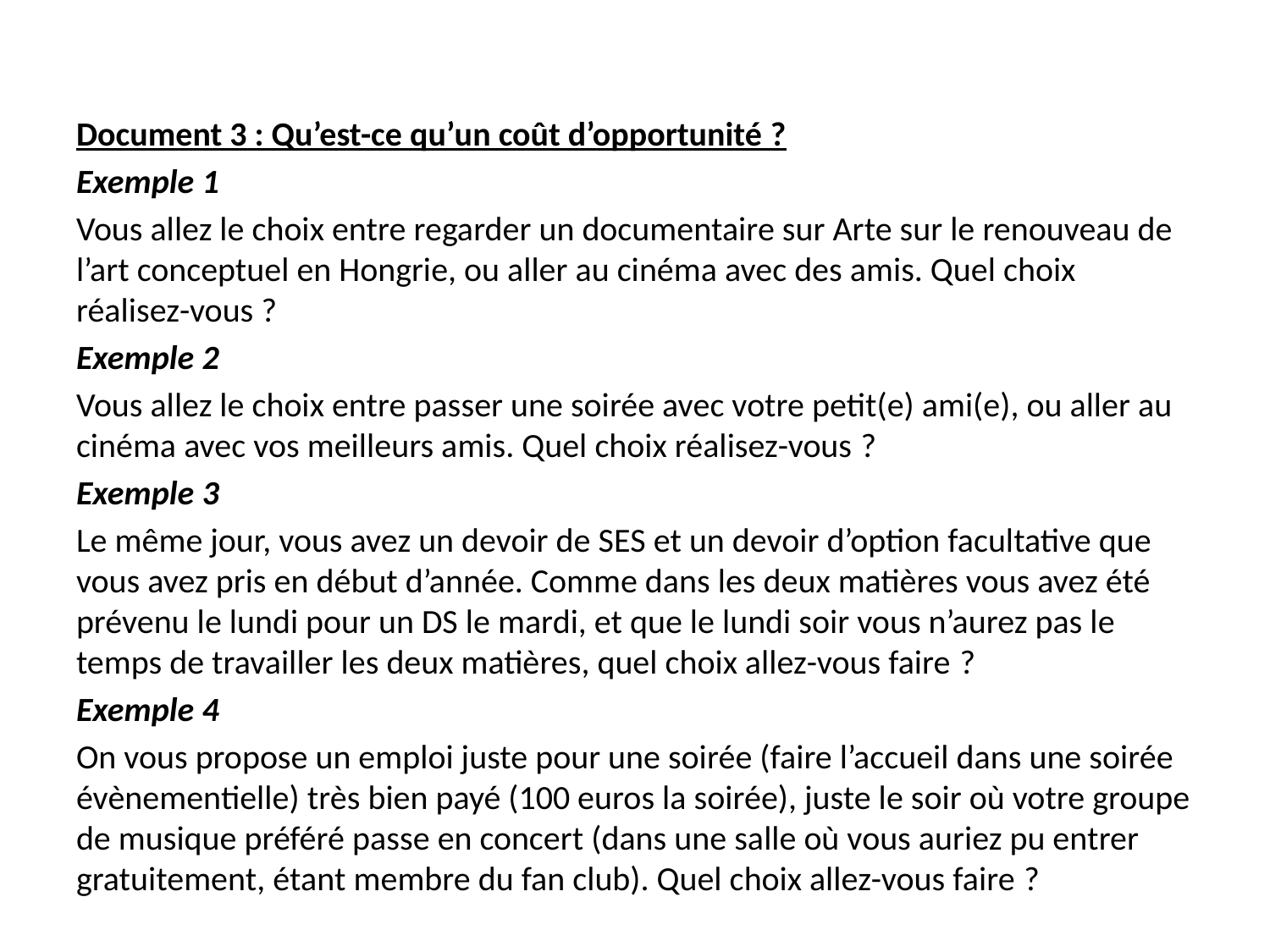

#
Document 3 : Qu’est-ce qu’un coût d’opportunité ?
Exemple 1
Vous allez le choix entre regarder un documentaire sur Arte sur le renouveau de l’art conceptuel en Hongrie, ou aller au cinéma avec des amis. Quel choix réalisez-vous ?
Exemple 2
Vous allez le choix entre passer une soirée avec votre petit(e) ami(e), ou aller au cinéma avec vos meilleurs amis. Quel choix réalisez-vous ?
Exemple 3
Le même jour, vous avez un devoir de SES et un devoir d’option facultative que vous avez pris en début d’année. Comme dans les deux matières vous avez été prévenu le lundi pour un DS le mardi, et que le lundi soir vous n’aurez pas le temps de travailler les deux matières, quel choix allez-vous faire ?
Exemple 4
On vous propose un emploi juste pour une soirée (faire l’accueil dans une soirée évènementielle) très bien payé (100 euros la soirée), juste le soir où votre groupe de musique préféré passe en concert (dans une salle où vous auriez pu entrer gratuitement, étant membre du fan club). Quel choix allez-vous faire ?